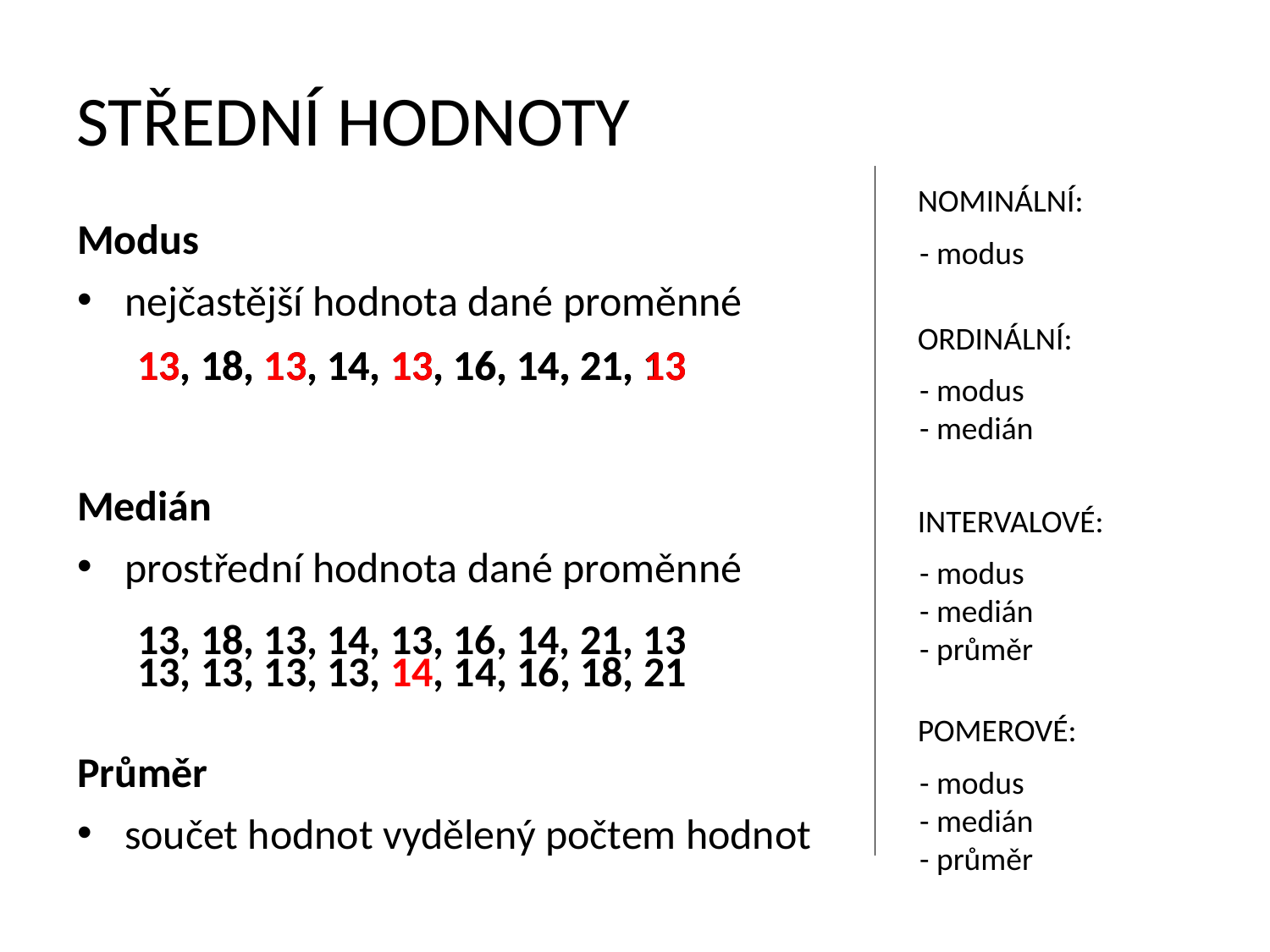

# STŘEDNÍ HODNOTY
NOMINÁLNÍ:
Modus
nejčastější hodnota dané proměnné

Medián
prostřední hodnota dané proměnné

Průměr
součet hodnot vydělený počtem hodnot

- modus
ORDINÁLNÍ:
13, 18, 13, 14, 13, 16, 14, 21, 13
13, 18, 13, 14, 13, 16, 14, 21, 13
- modus
- medián
INTERVALOVÉ:
- modus
- medián
- průměr
13, 18, 13, 14, 13, 16, 14, 21, 13
13, 13, 13, 13, 14, 14, 16, 18, 21
POMEROVÉ:
- modus
- medián
- průměr